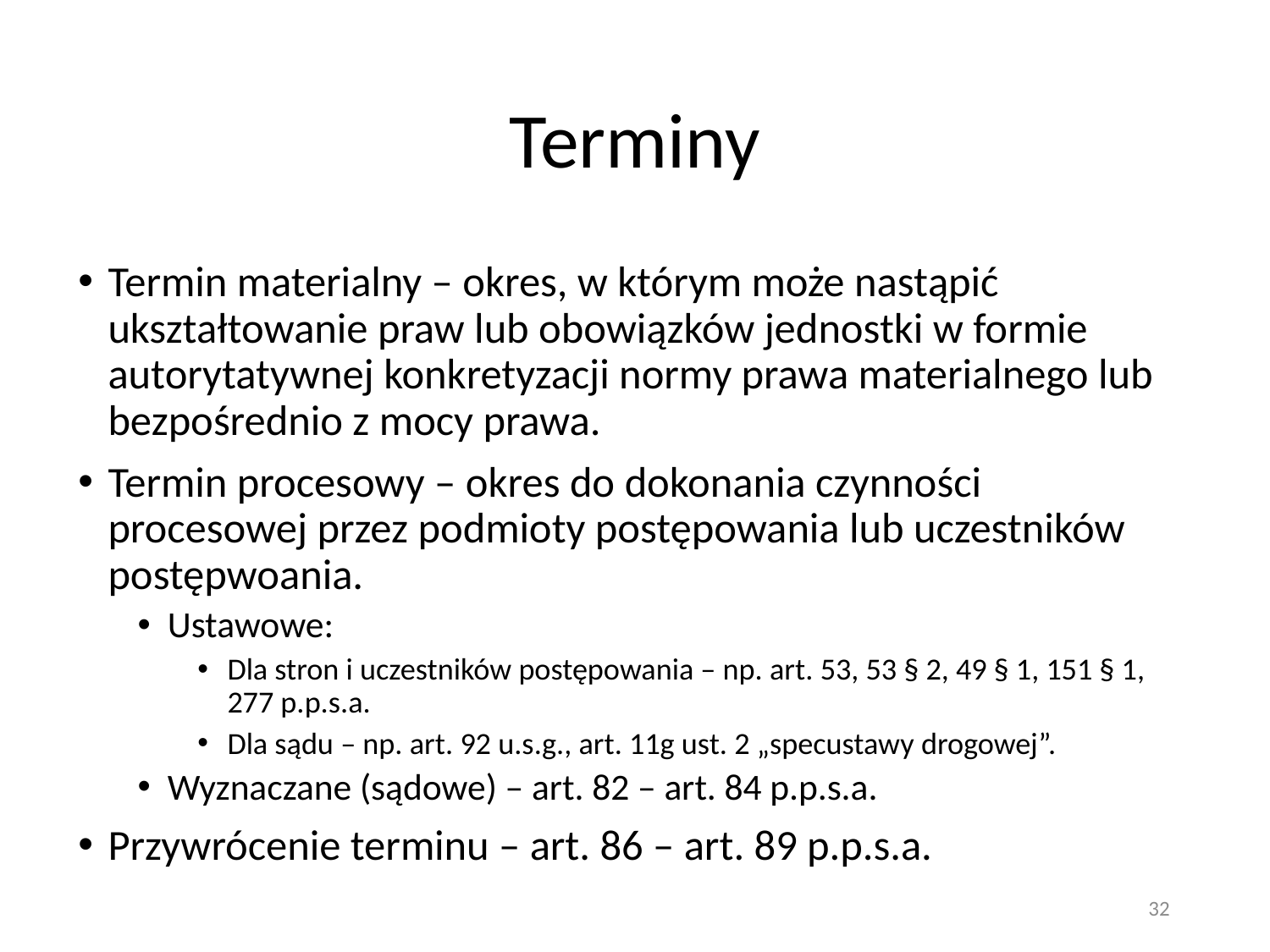

# Terminy
Termin materialny – okres, w którym może nastąpić ukształtowanie praw lub obowiązków jednostki w formie autorytatywnej konkretyzacji normy prawa materialnego lub bezpośrednio z mocy prawa.
Termin procesowy – okres do dokonania czynności procesowej przez podmioty postępowania lub uczestników postępwoania.
Ustawowe:
Dla stron i uczestników postępowania – np. art. 53, 53 § 2, 49 § 1, 151 § 1, 277 p.p.s.a.
Dla sądu – np. art. 92 u.s.g., art. 11g ust. 2 „specustawy drogowej”.
Wyznaczane (sądowe) – art. 82 – art. 84 p.p.s.a.
Przywrócenie terminu – art. 86 – art. 89 p.p.s.a.
32